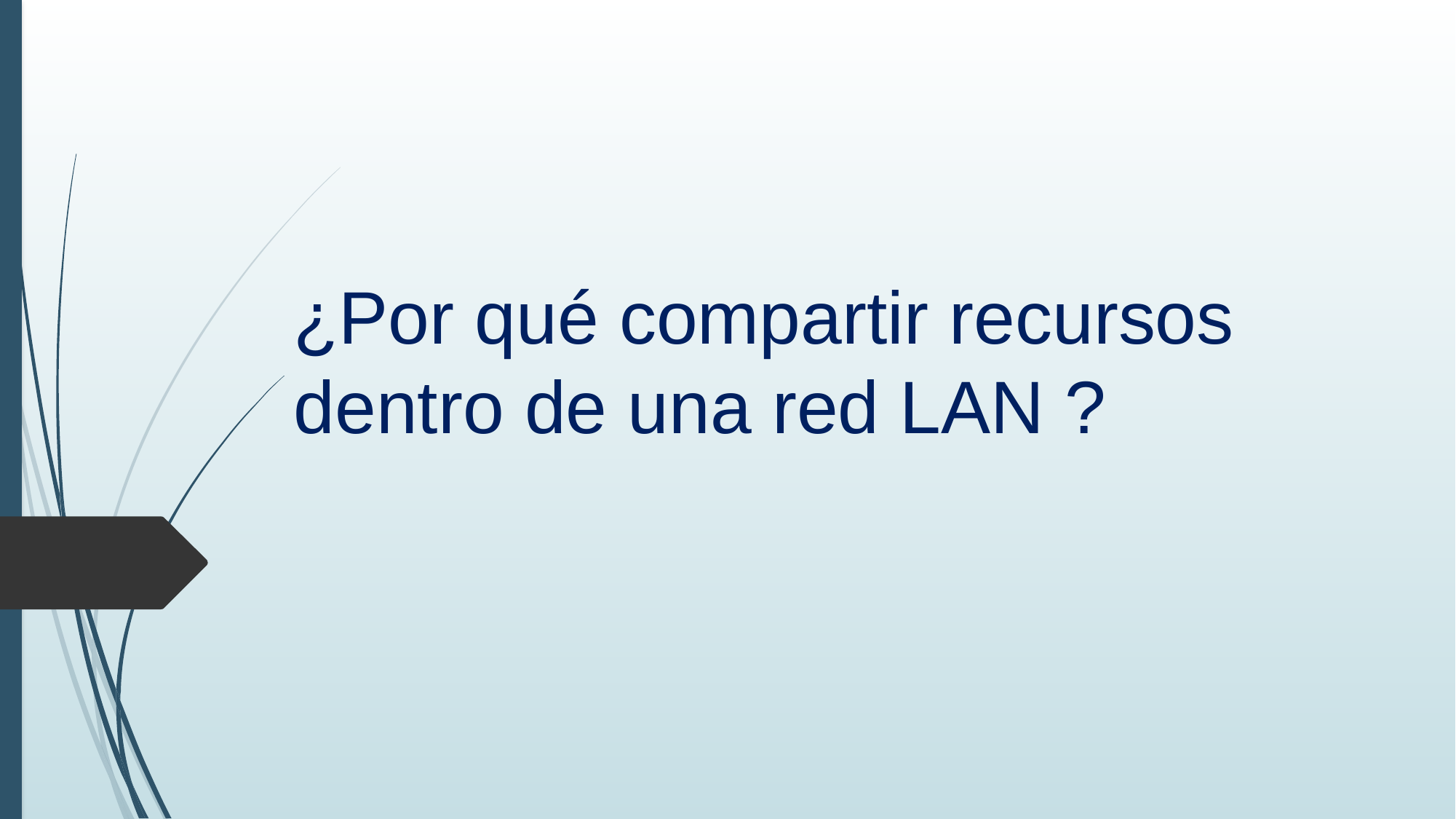

# ¿Por qué compartir recursos dentro de una red LAN ?